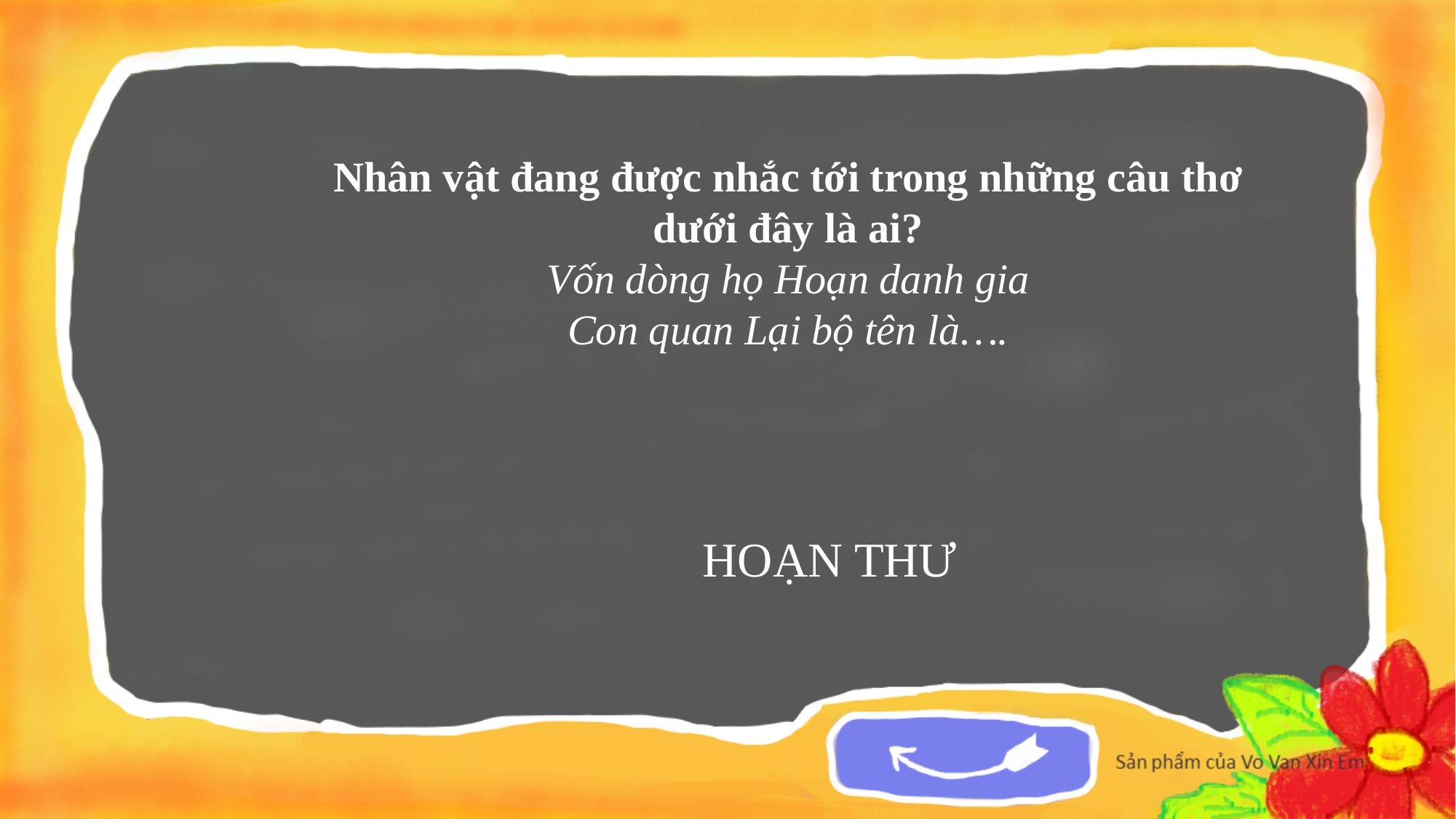

Nhân vật đang được nhắc tới trong những câu thơ dưới đây là ai?
Vốn dòng họ Hoạn danh gia
Con quan Lại bộ tên là….
HOẠN THƯ